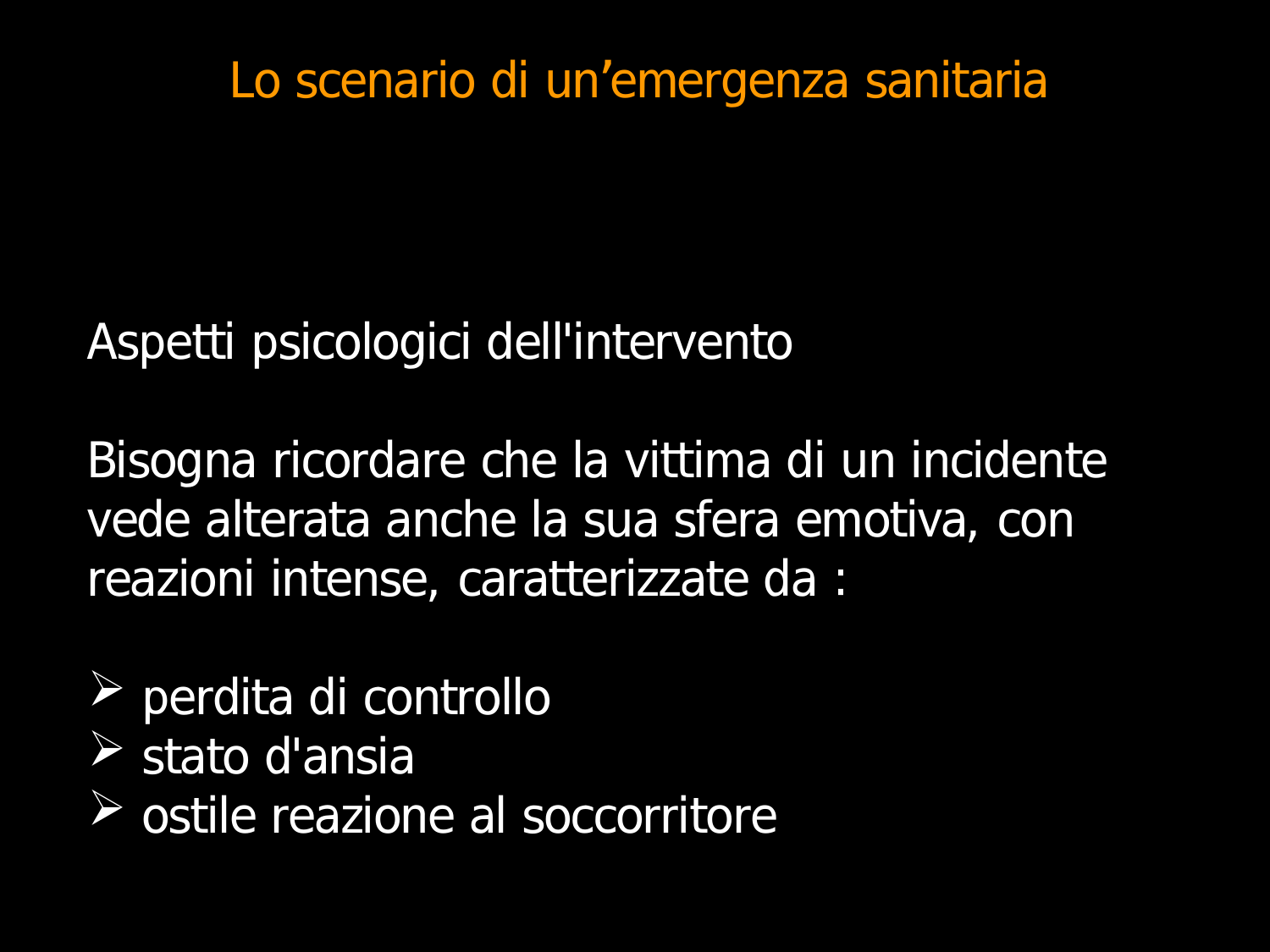

Lo scenario di un’emergenza sanitaria

Aspetti psicologici dell'intervento

Bisogna ricordare che la vittima di un incidente vede alterata anche la sua sfera emotiva, con reazioni intense, caratterizzate da :

 perdita di controllo
 stato d'ansia
 ostile reazione al soccorritore

#